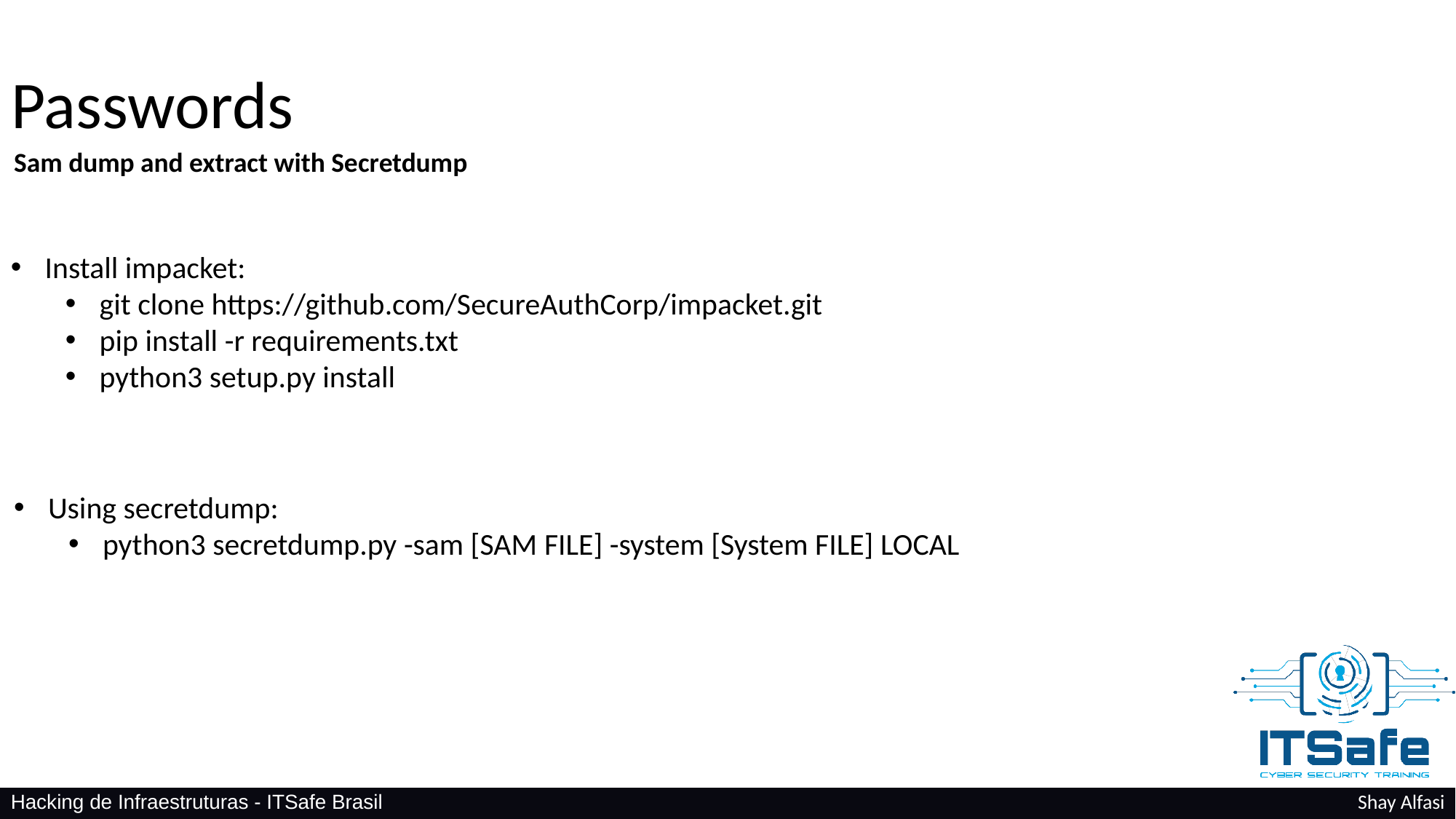

Passwords
Sam dump and extract with Secretdump
Install impacket:
git clone https://github.com/SecureAuthCorp/impacket.git
pip install -r requirements.txt
python3 setup.py install
Using secretdump:
python3 secretdump.py -sam [SAM FILE] -system [System FILE] LOCAL